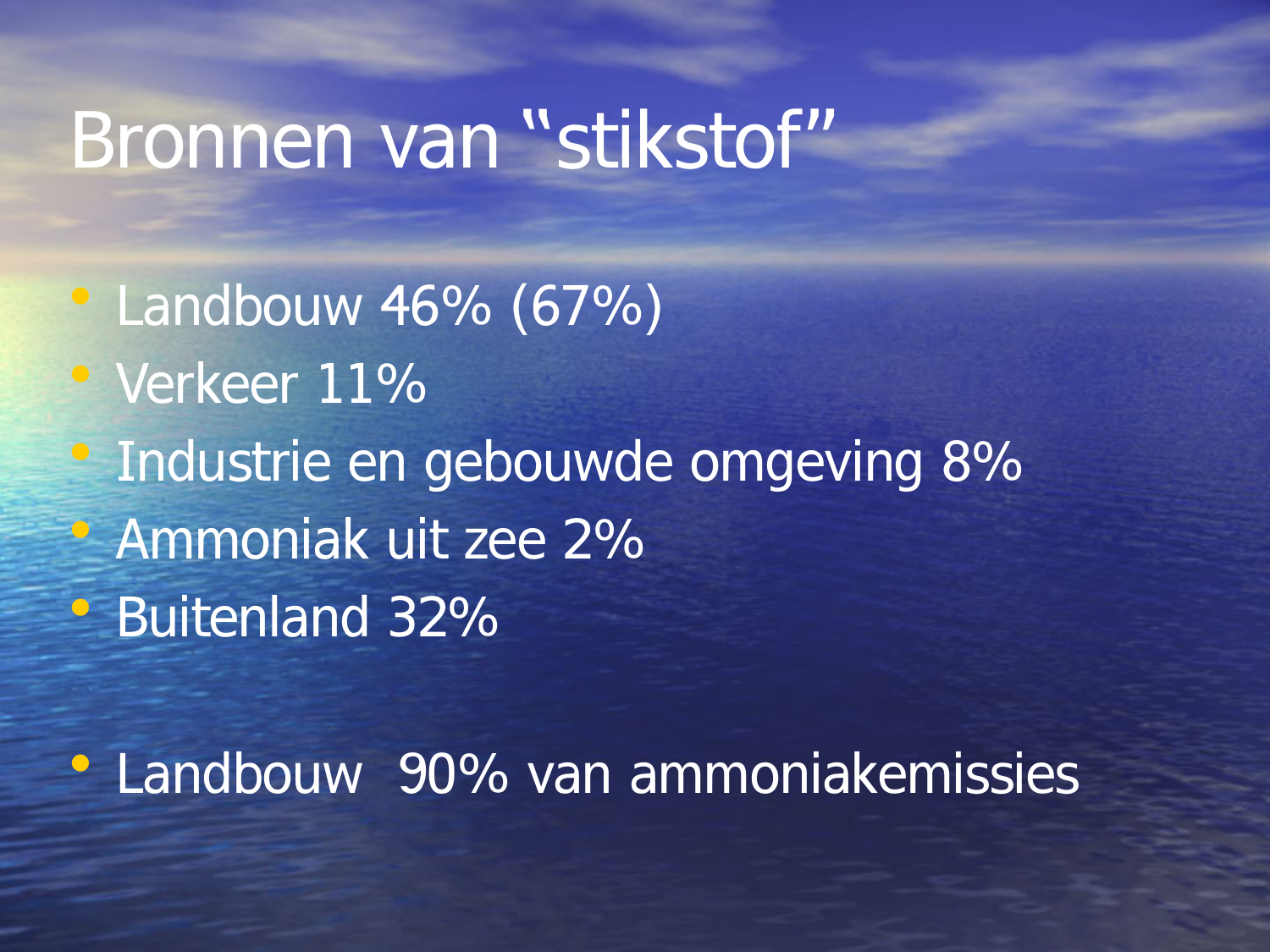

Bronnen van “stikstof”
Landbouw 46% (67%)
Verkeer 11%
Industrie en gebouwde omgeving 8%
Ammoniak uit zee 2%
Buitenland 32%

Landbouw  90% van ammoniakemissies
16